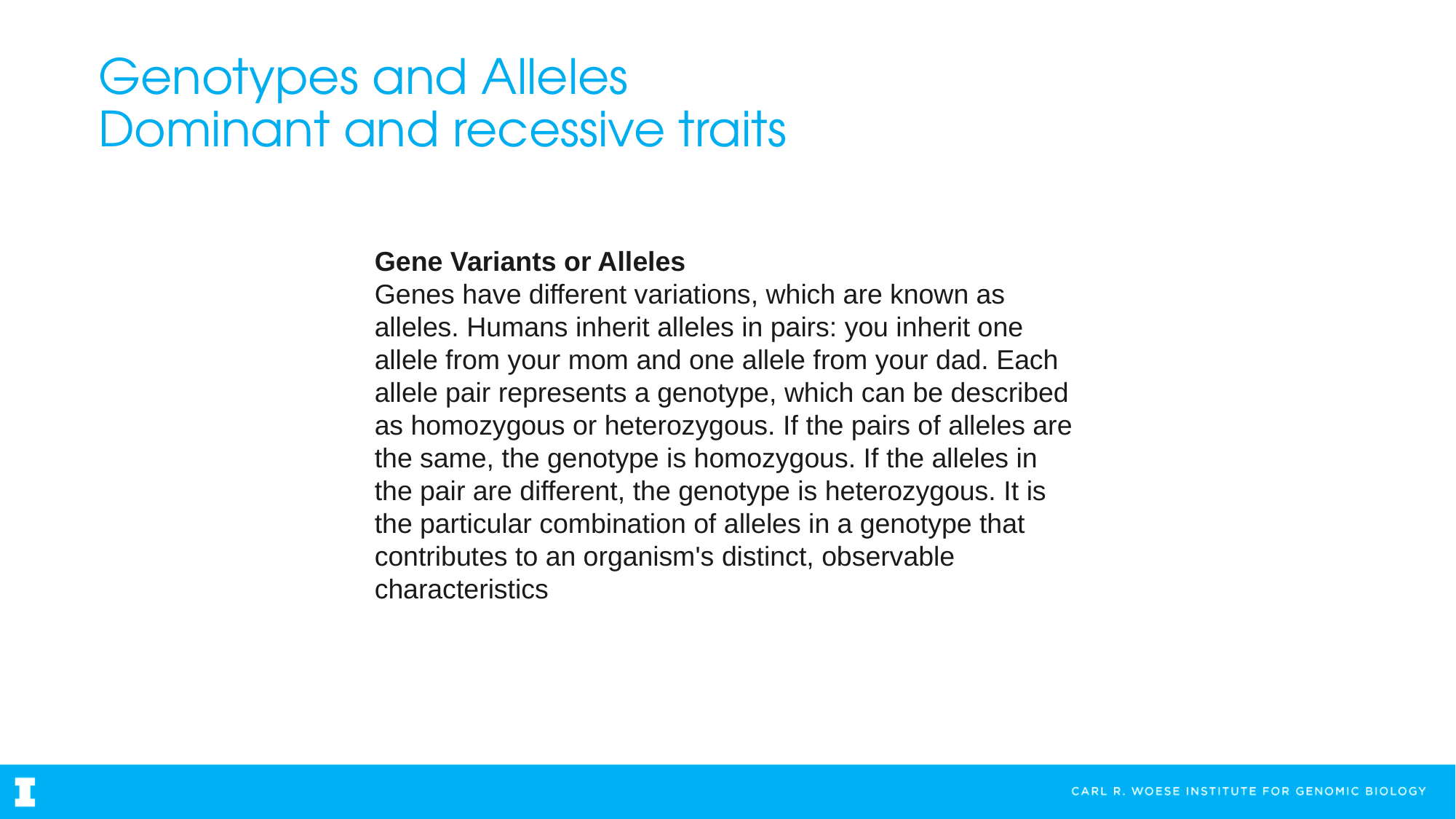

# Genotypes and Alleles Dominant and recessive traits
Gene Variants or Alleles
Genes have different variations, which are known as alleles. Humans inherit alleles in pairs: you inherit one allele from your mom and one allele from your dad. Each allele pair represents a genotype, which can be described as homozygous or heterozygous. If the pairs of alleles are the same, the genotype is homozygous. If the alleles in the pair are different, the genotype is heterozygous. It is the particular combination of alleles in a genotype that contributes to an organism's distinct, observable characteristics